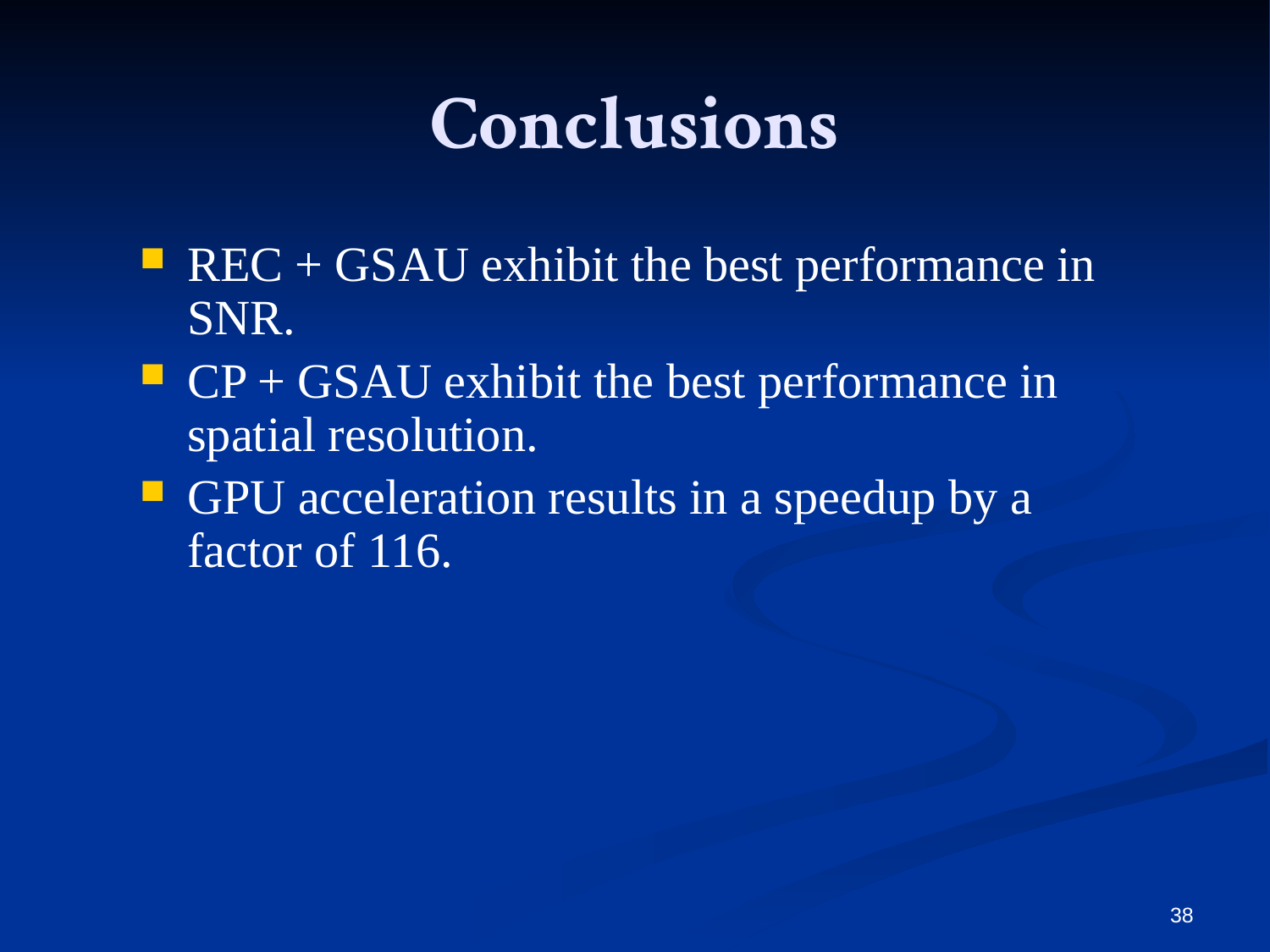

# Conclusions
REC + GSAU exhibit the best performance in SNR.
CP + GSAU exhibit the best performance in spatial resolution.
GPU acceleration results in a speedup by a factor of 116.

38